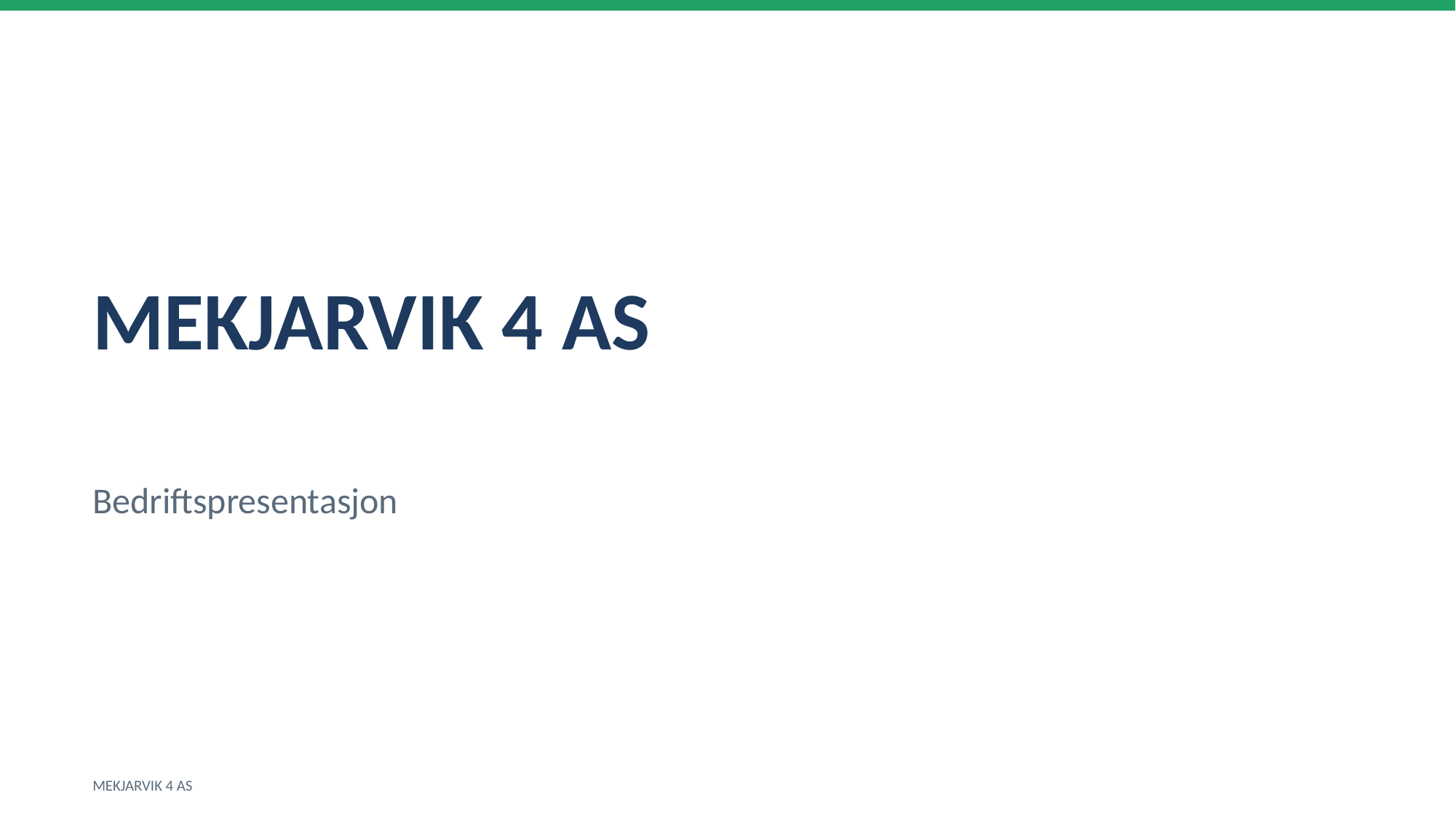

MEKJARVIK 4 AS
Bedriftspresentasjon
MEKJARVIK 4 AS